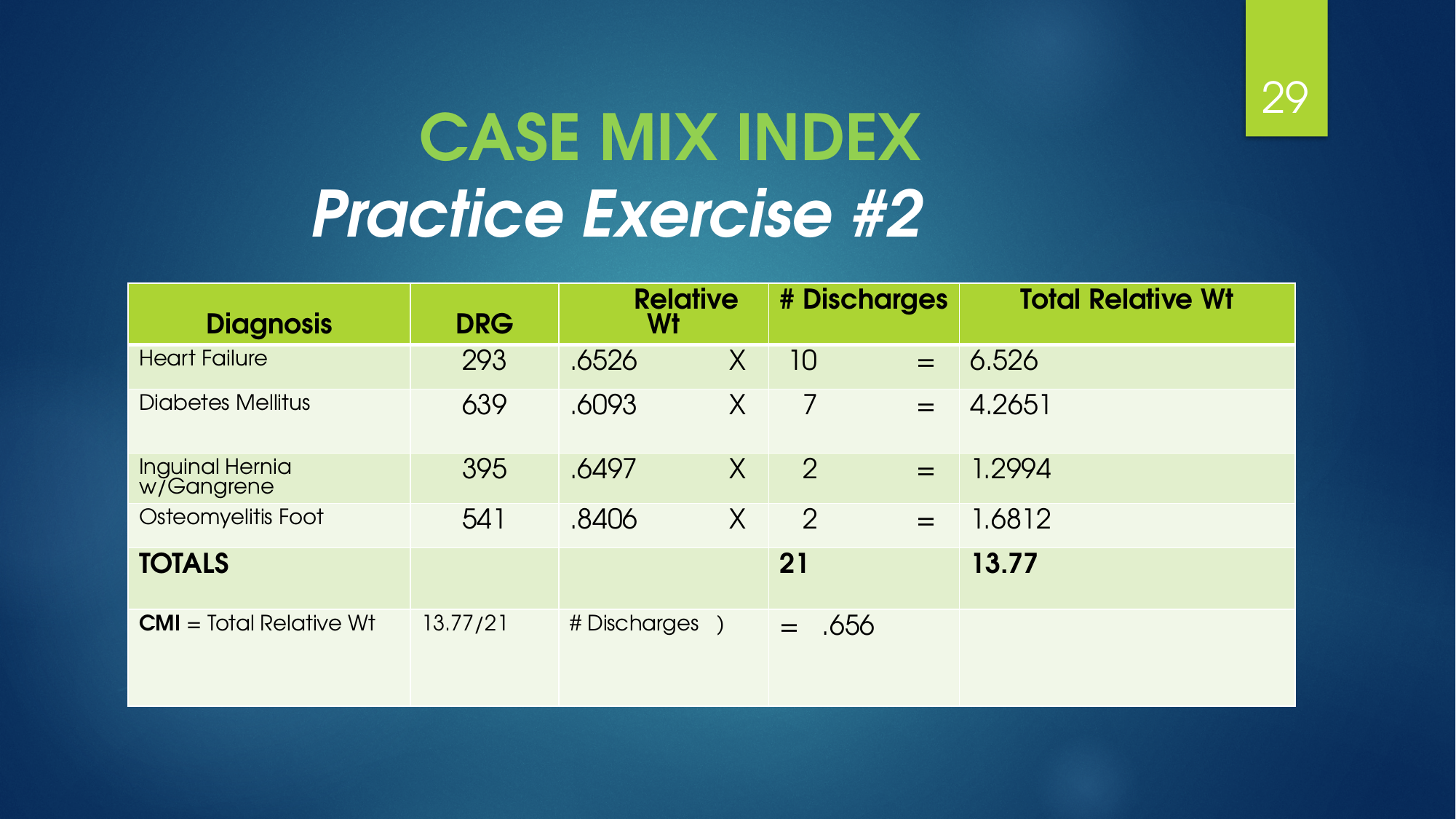

29
# CASE MIX INDEX Practice Exercise #2
| Diagnosis | DRG | Relative Wt | # Discharges | Total Relative Wt |
| --- | --- | --- | --- | --- |
| Heart Failure | 293 | .6526 X | 10 = | 6.526 |
| Diabetes Mellitus | 639 | .6093 X | 7 = | 4.2651 |
| Inguinal Hernia w/Gangrene | 395 | .6497 X | 2 = | 1.2994 |
| Osteomyelitis Foot | 541 | .8406 X | 2 = | 1.6812 |
| TOTALS |  |  | 21 | 13.77 |
| CMI = Total Relative Wt | 13.77/21 | # Discharges ) | = .656 |  |